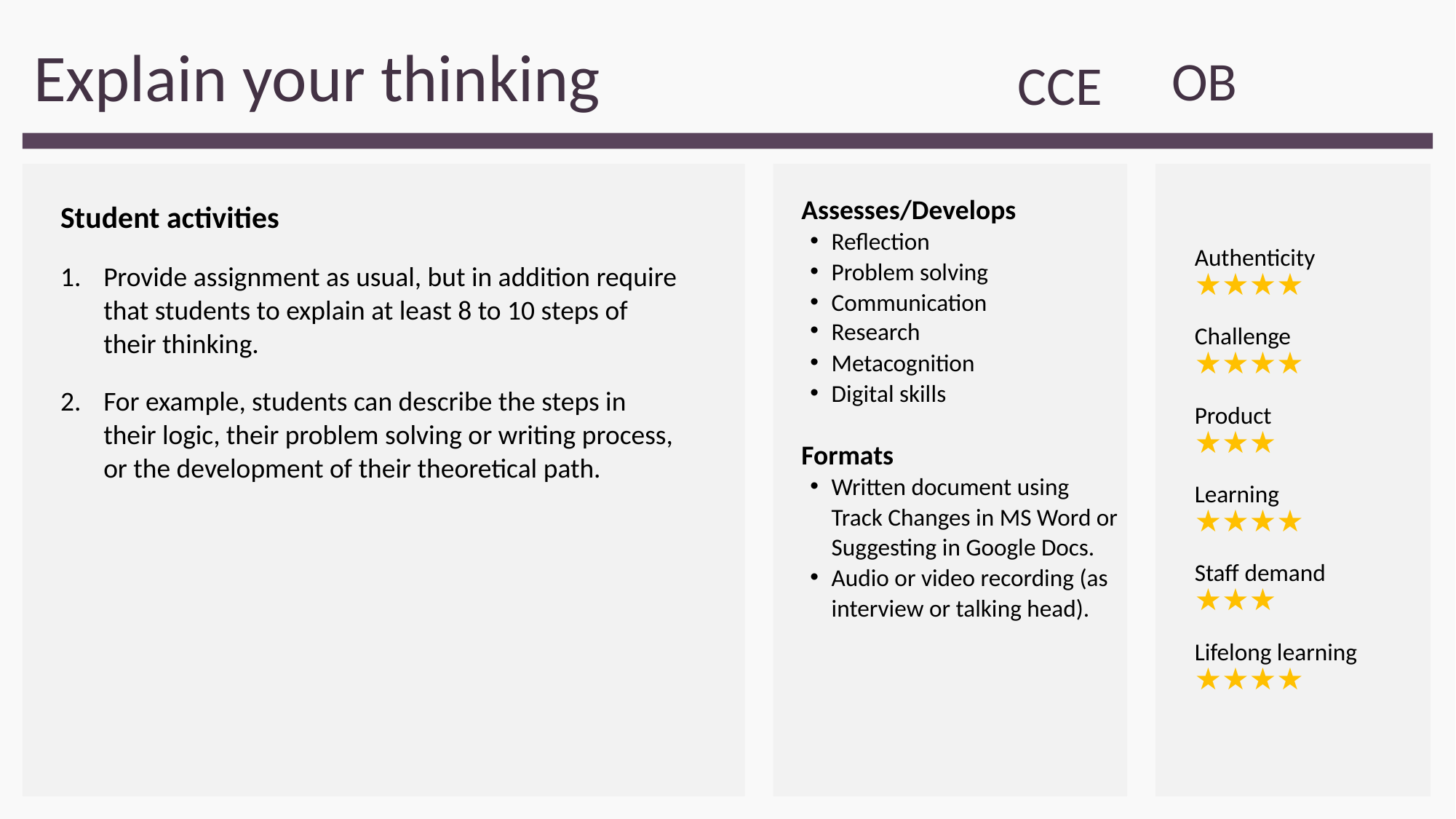

# Explain your thinking
OB
CCE
Student activities
Provide assignment as usual, but in addition require that students to explain at least 8 to 10 steps of their thinking.
For example, students can describe the steps in their logic, their problem solving or writing process, or the development of their theoretical path.

Authenticity 
★★★★
Challenge 
★★★★
Product 
★★★
Learning 
★★★★
Staff demand 
★★★
Lifelong learning
★★★★
Assesses/Develops
Reflection
Problem solving
Communication
Research
Metacognition
Digital skills

Formats
Written document using Track Changes in MS Word or Suggesting in Google Docs.
Audio or video recording (as interview or talking head).